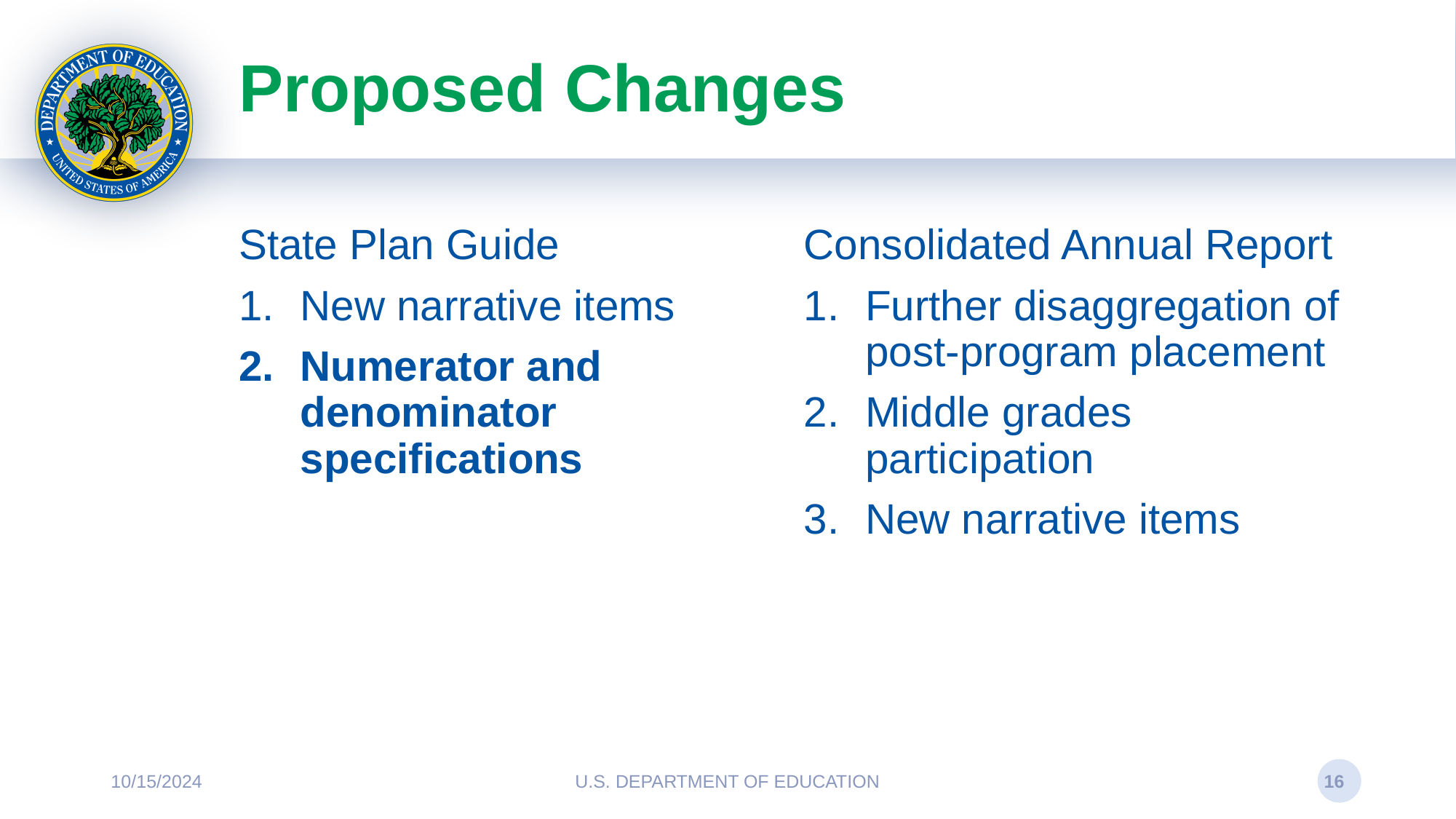

# Proposed Changes
State Plan Guide
New narrative items
Numerator and denominator specifications
Consolidated Annual Report
Further disaggregation of post-program placement
Middle grades participation
New narrative items
10/15/2024
U.S. DEPARTMENT OF EDUCATION
16